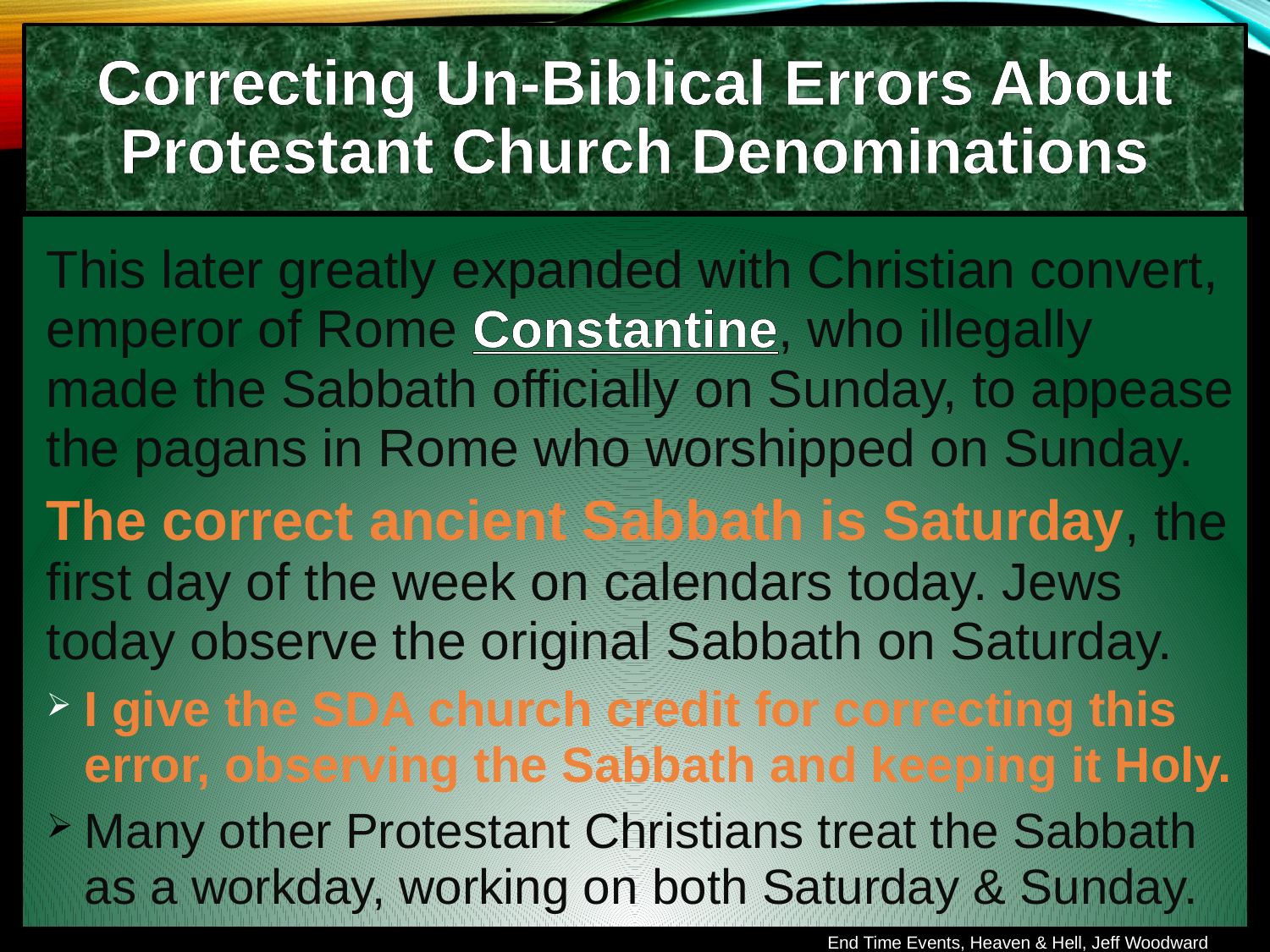

Correcting Un-Biblical Errors About Protestant Church Denominations
This later greatly expanded with Christian convert, emperor of Rome Constantine, who illegally made the Sabbath officially on Sunday, to appease the pagans in Rome who worshipped on Sunday.
The correct ancient Sabbath is Saturday, the first day of the week on calendars today. Jews today observe the original Sabbath on Saturday.
I give the SDA church credit for correcting this error, observing the Sabbath and keeping it Holy.
Many other Protestant Christians treat the Sabbath as a workday, working on both Saturday & Sunday.
End Time Events, Heaven & Hell, Jeff Woodward